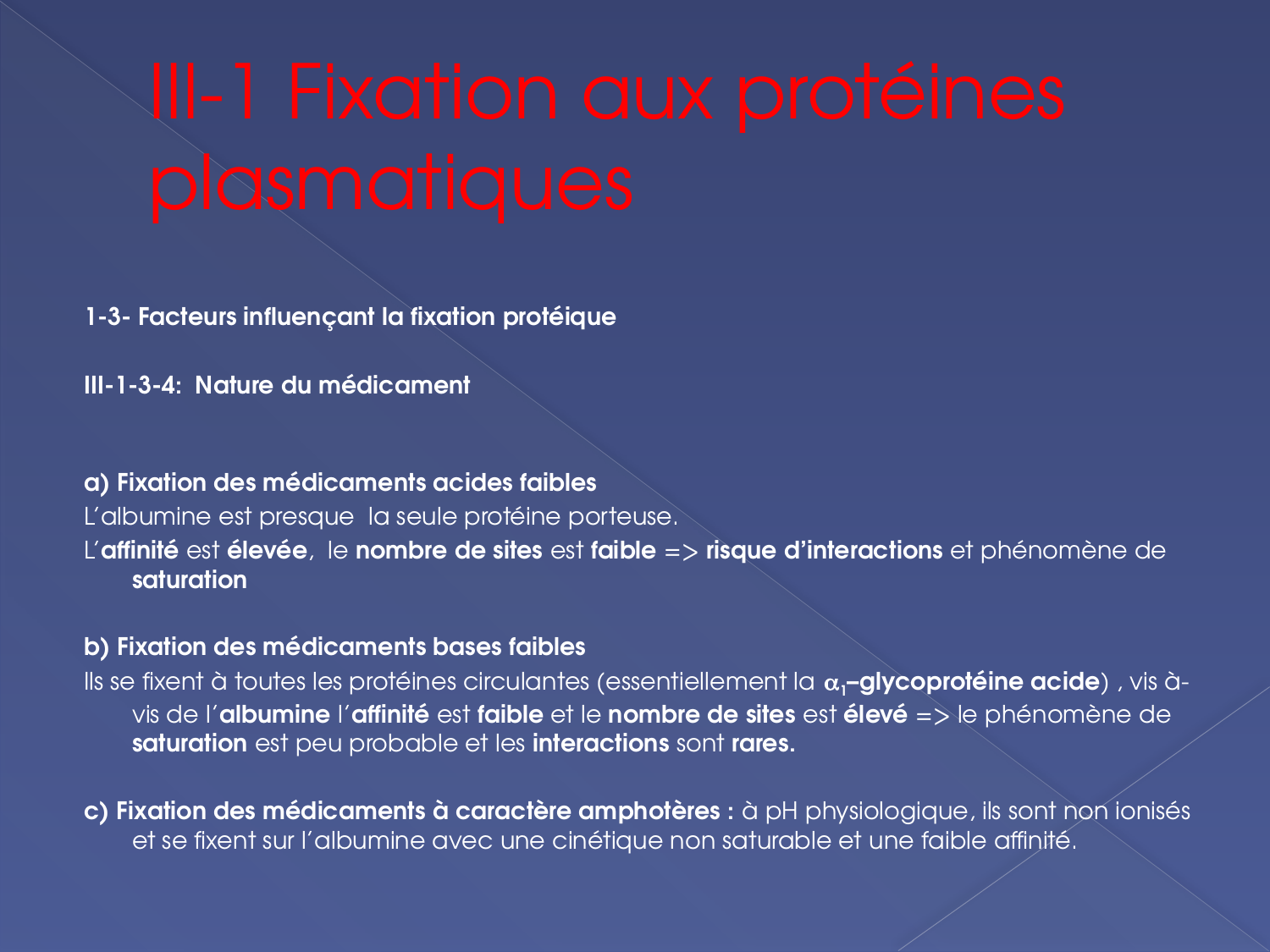

# III-1 Fixation aux protéines plasmatiques

1-3- Facteurs influençant la fixation protéique

III-1-3-4:  Nature du médicament

a) Fixation des médicaments acides faibles
L’albumine est presque  la seule protéine porteuse.
L’affinité est élevée,  le nombre de sites est faible => risque d’interactions et phénomène de saturation

b) Fixation des médicaments bases faibles
Ils se fixent à toutes les protéines circulantes (essentiellement la α1–glycoprotéine acide) , vis à-vis de l’albumine l’affinité est faible et le nombre de sites est élevé => le phénomène de saturation est peu probable et les interactions sont rares.

c) Fixation des médicaments à caractère amphotères : à pH physiologique, ils sont non ionisés et se fixent sur l’albumine avec une cinétique non saturable et une faible affinité.